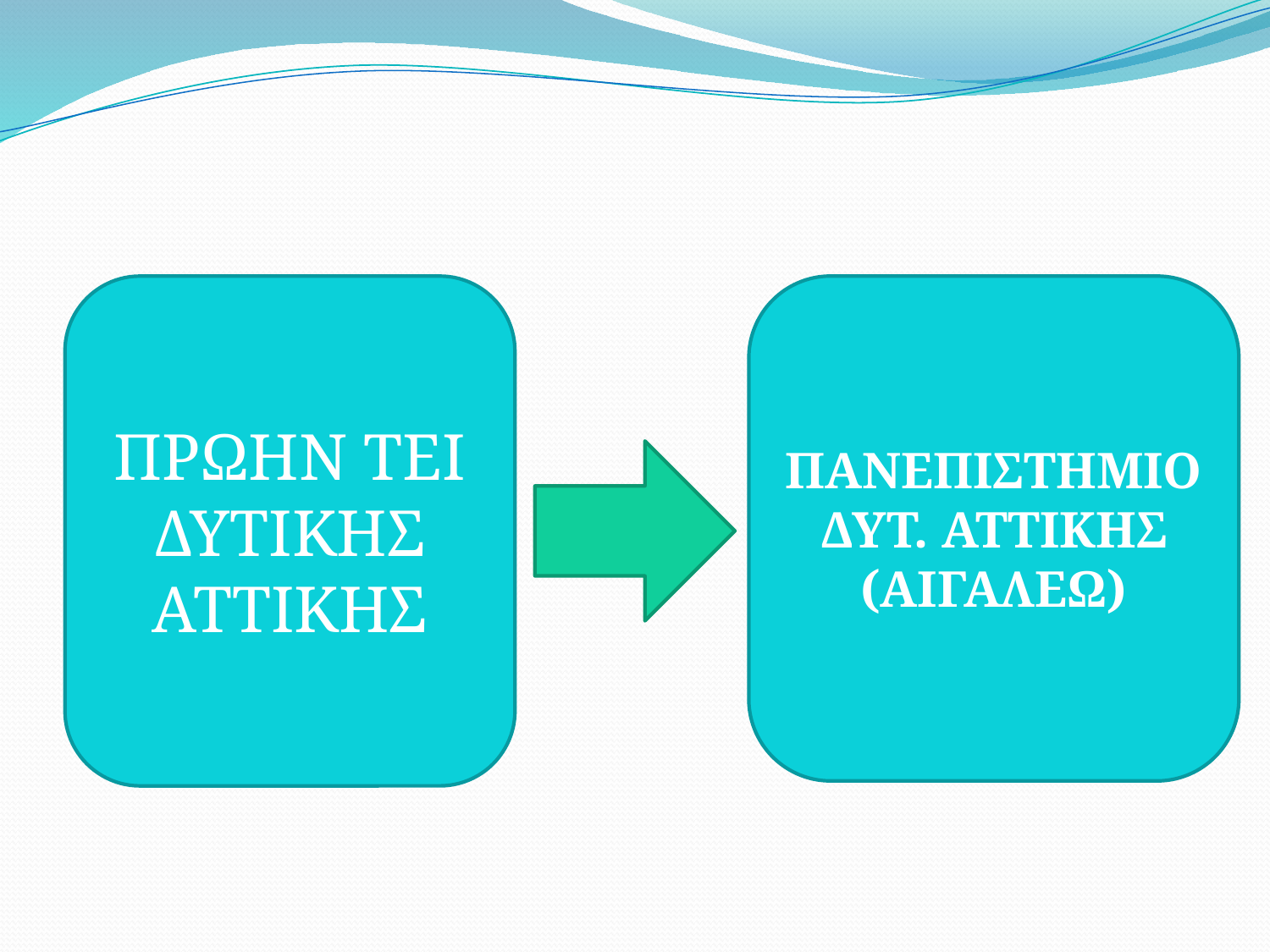

ΠΡΩΗΝ ΤΕΙ ΔΥΤΙΚΗΣ ΑΤΤΙΚΗΣ
ΠΑΝΕΠΙΣΤΗΜΙΟ ΔΥΤ. ΑΤΤΙΚΗΣ (ΑΙΓΑΛΕΩ)